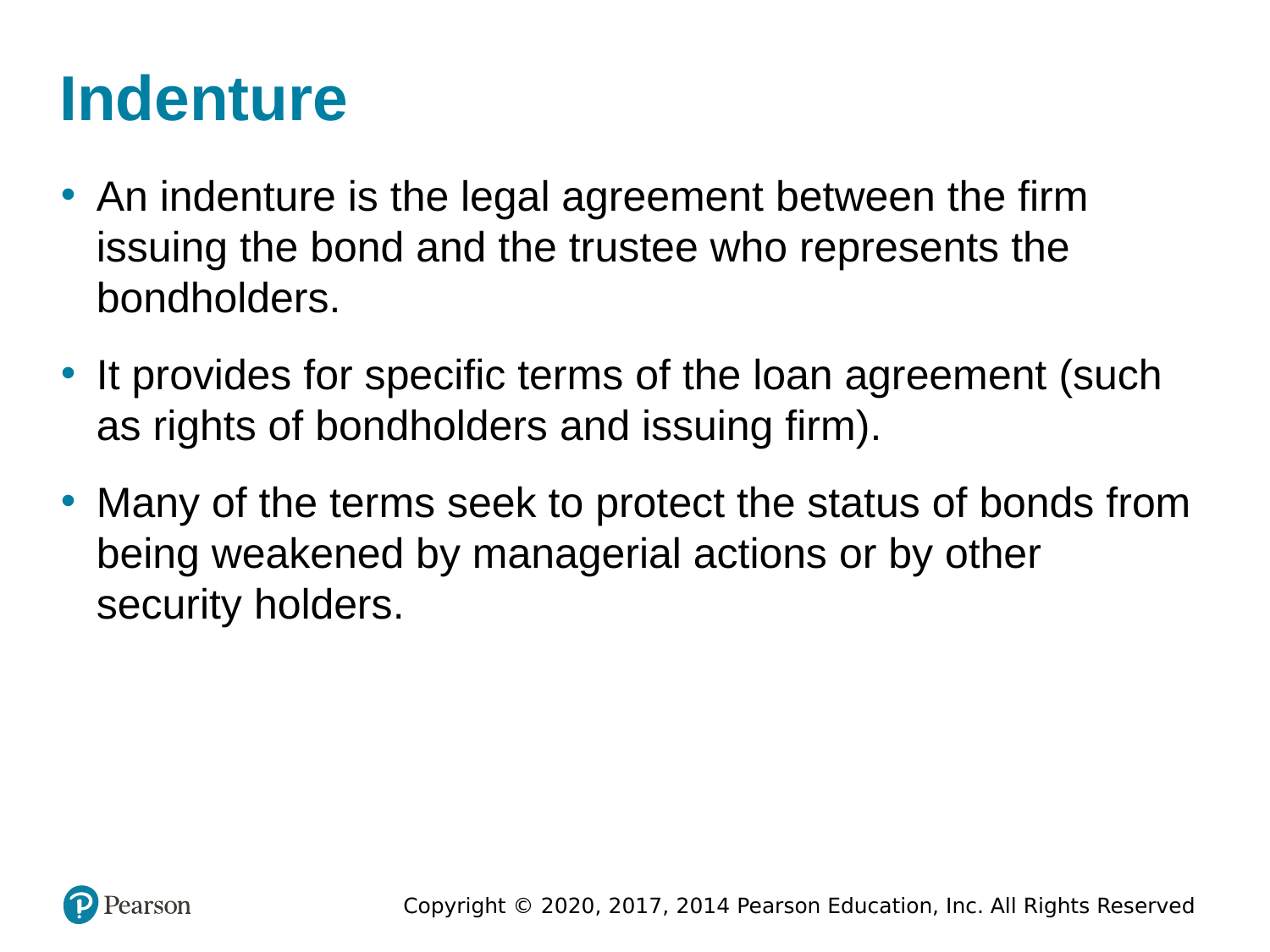

# Indenture
An indenture is the legal agreement between the firm issuing the bond and the trustee who represents the bondholders.
It provides for specific terms of the loan agreement (such as rights of bondholders and issuing firm).
Many of the terms seek to protect the status of bonds from being weakened by managerial actions or by other security holders.